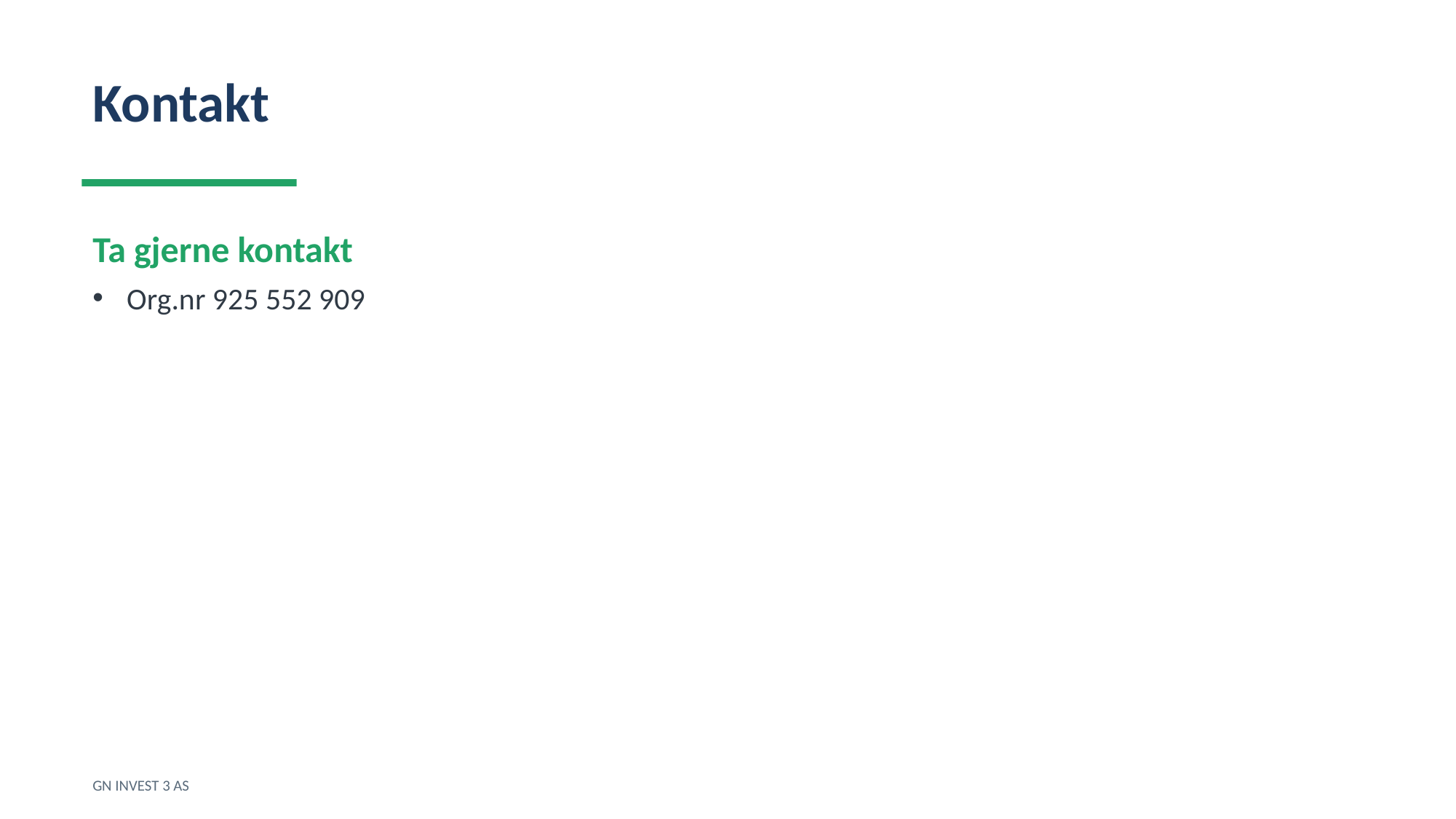

Kontakt

Ta gjerne kontakt
Org.nr 925 552 909
GN INVEST 3 AS